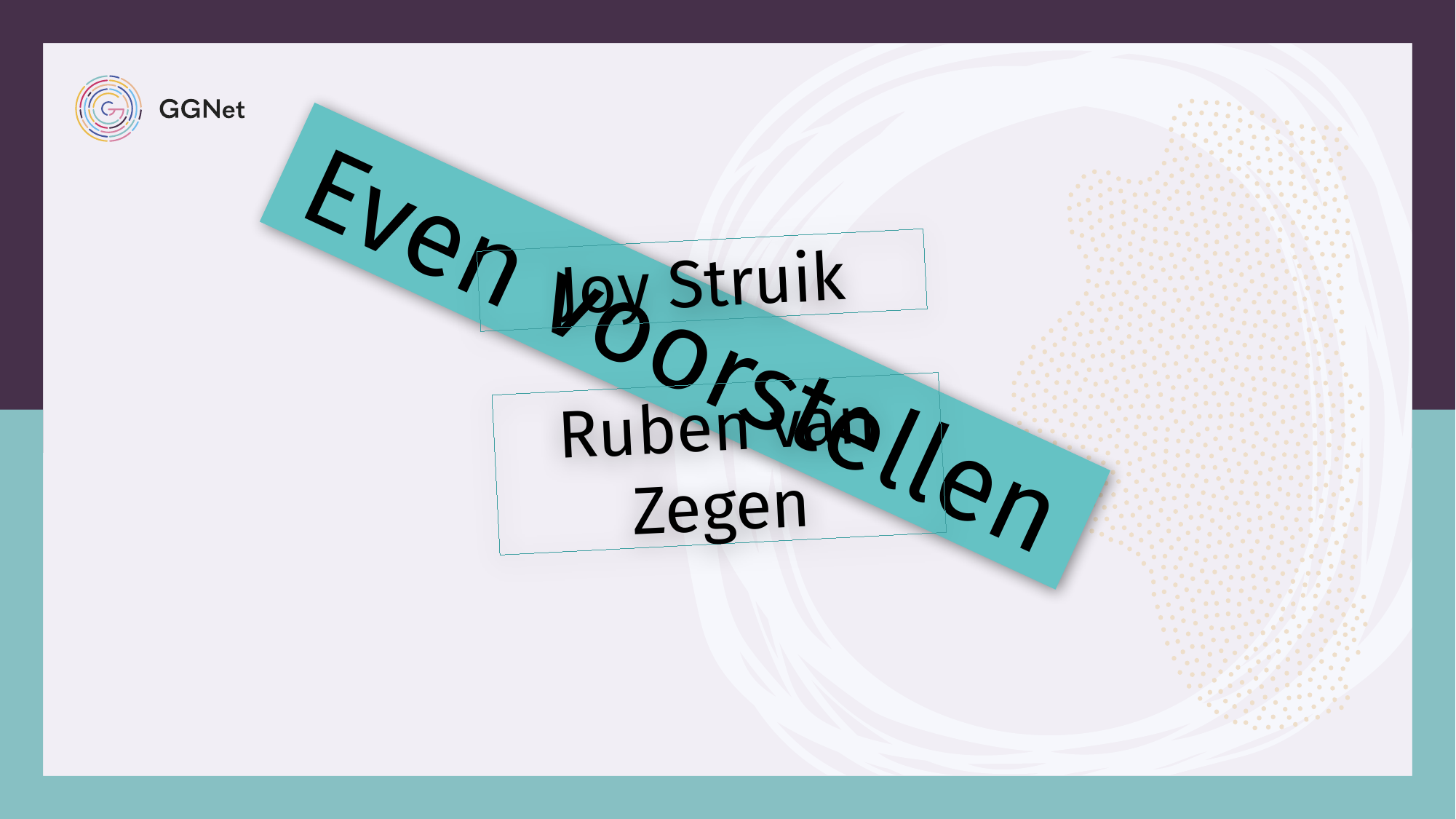

Joy Struik
Even voorstellen
Ruben van Zegen